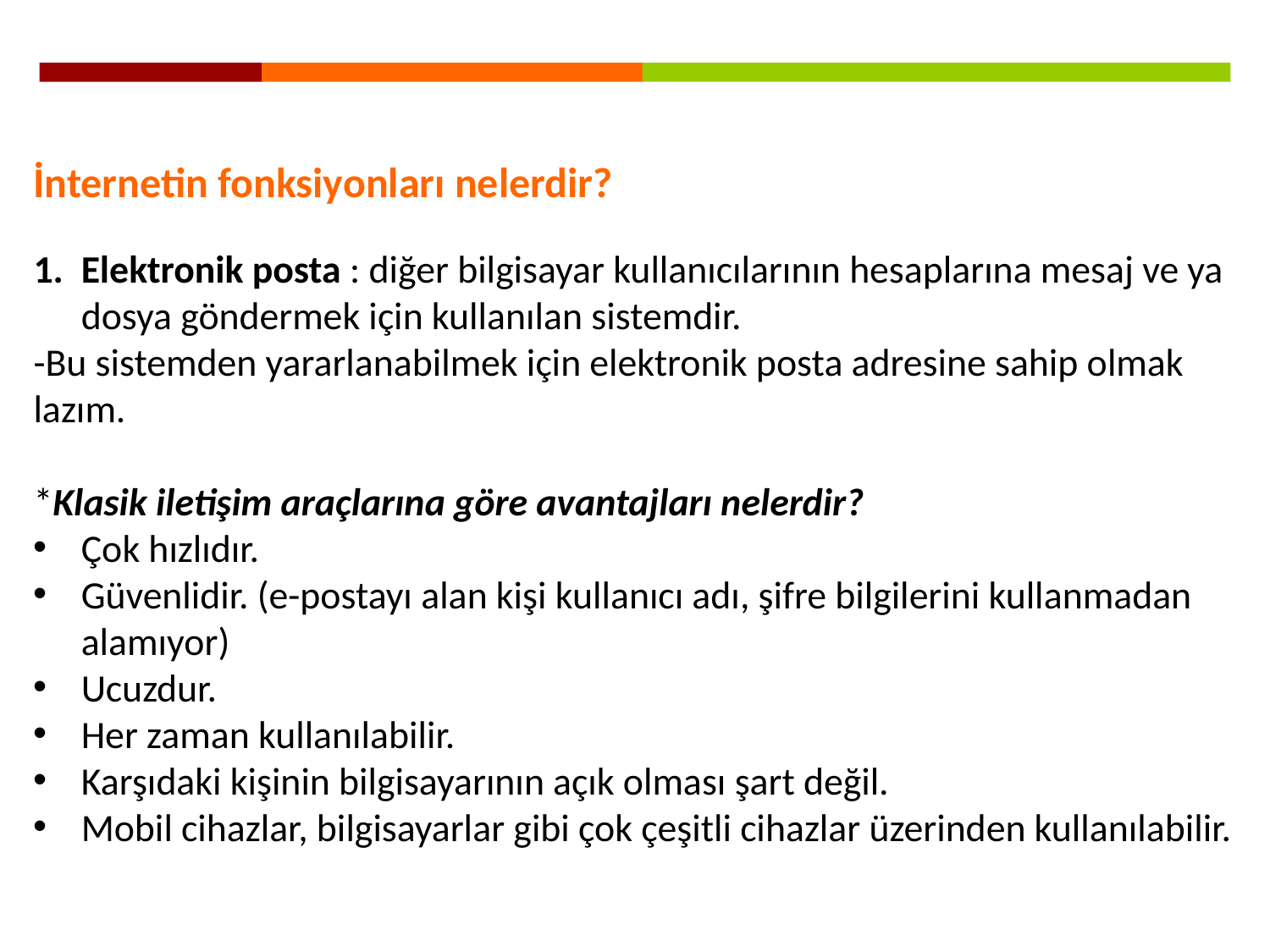

İnternetin fonksiyonları nelerdir?

Elektronik posta : diğer bilgisayar kullanıcılarının hesaplarına mesaj ve ya dosya göndermek için kullanılan sistemdir.
-Bu sistemden yararlanabilmek için elektronik posta adresine sahip olmak lazım.

*Klasik iletişim araçlarına göre avantajları nelerdir?
Çok hızlıdır.
Güvenlidir. (e-postayı alan kişi kullanıcı adı, şifre bilgilerini kullanmadan alamıyor)
Ucuzdur.
Her zaman kullanılabilir.
Karşıdaki kişinin bilgisayarının açık olması şart değil.
Mobil cihazlar, bilgisayarlar gibi çok çeşitli cihazlar üzerinden kullanılabilir.